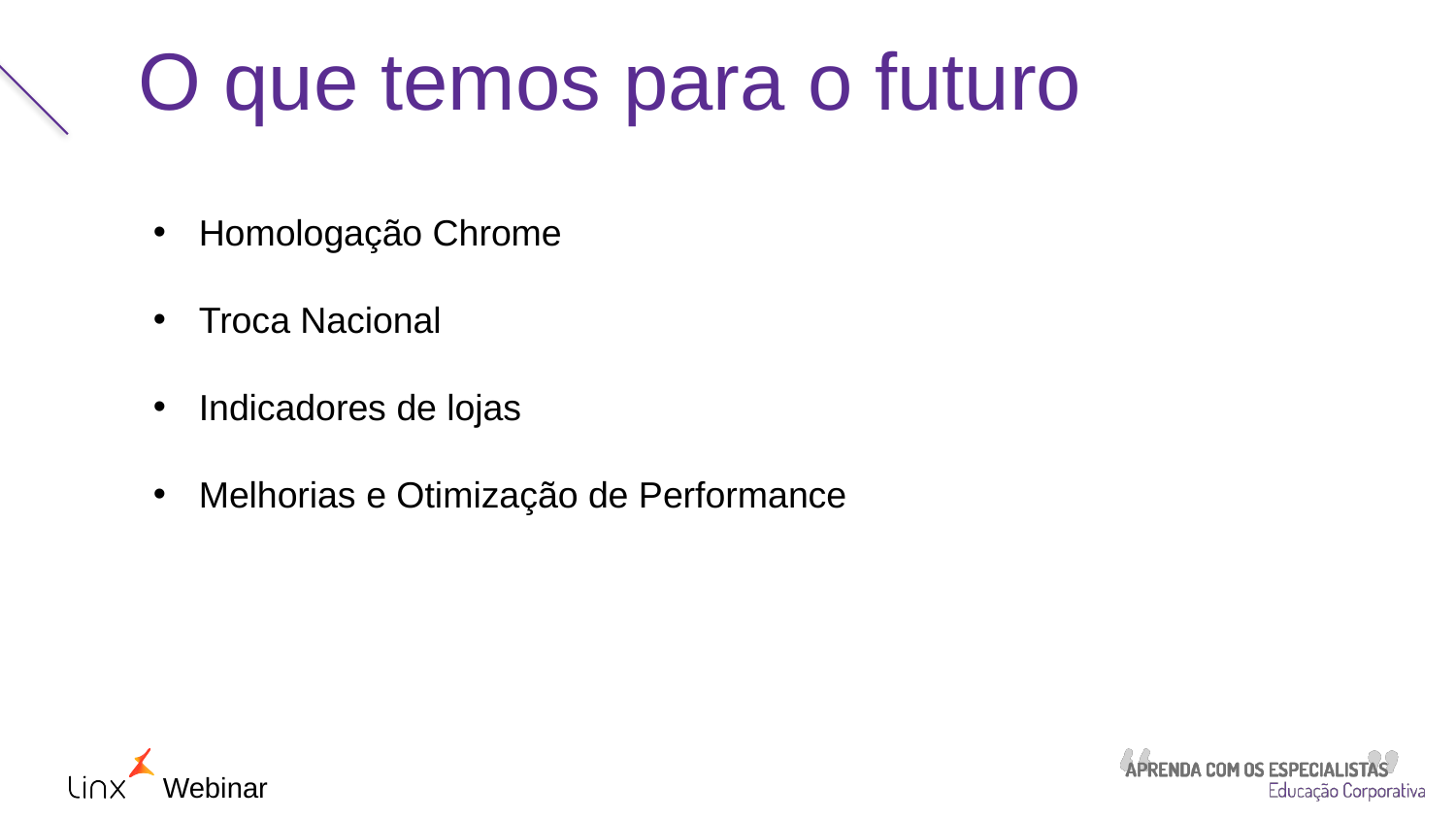

O que temos para o futuro
Homologação Chrome

Troca Nacional

Indicadores de lojas

Melhorias e Otimização de Performance